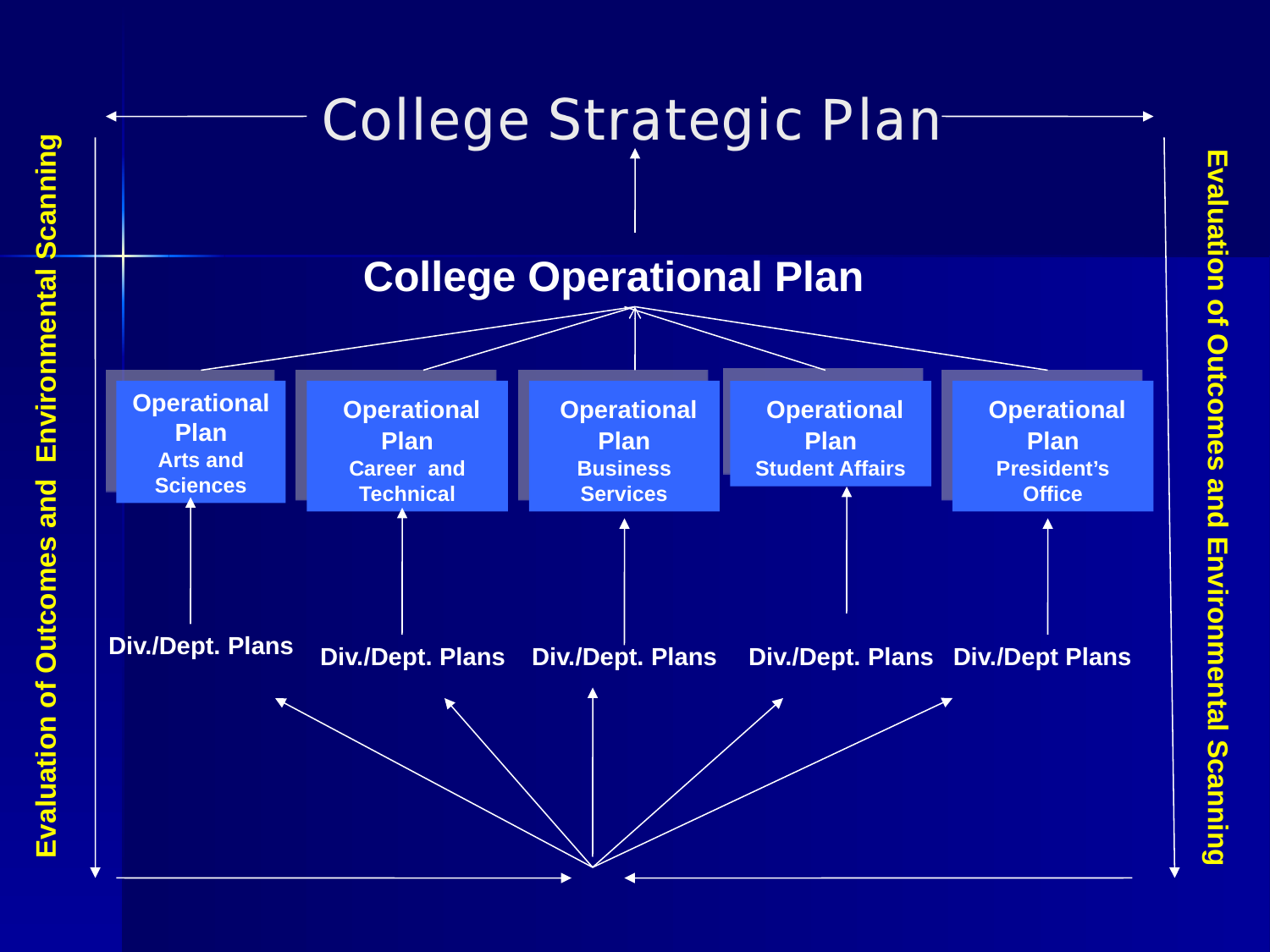

College Strategic Plan

College Operational Plan

Operational Plan
Arts and Sciences
 Operational Plan
Career  and Technical
 Operational Plan
Business Services
 Operational Plan
Student Affairs
 Operational Plan
President’s Office
Evaluation of Outcomes and  Environmental Scanning
Evaluation of Outcomes and Environmental Scanning

Div./Dept. Plans
Div./Dept. Plans

Div./Dept. Plans
Div./Dept. Plans
Div./Dept Plans